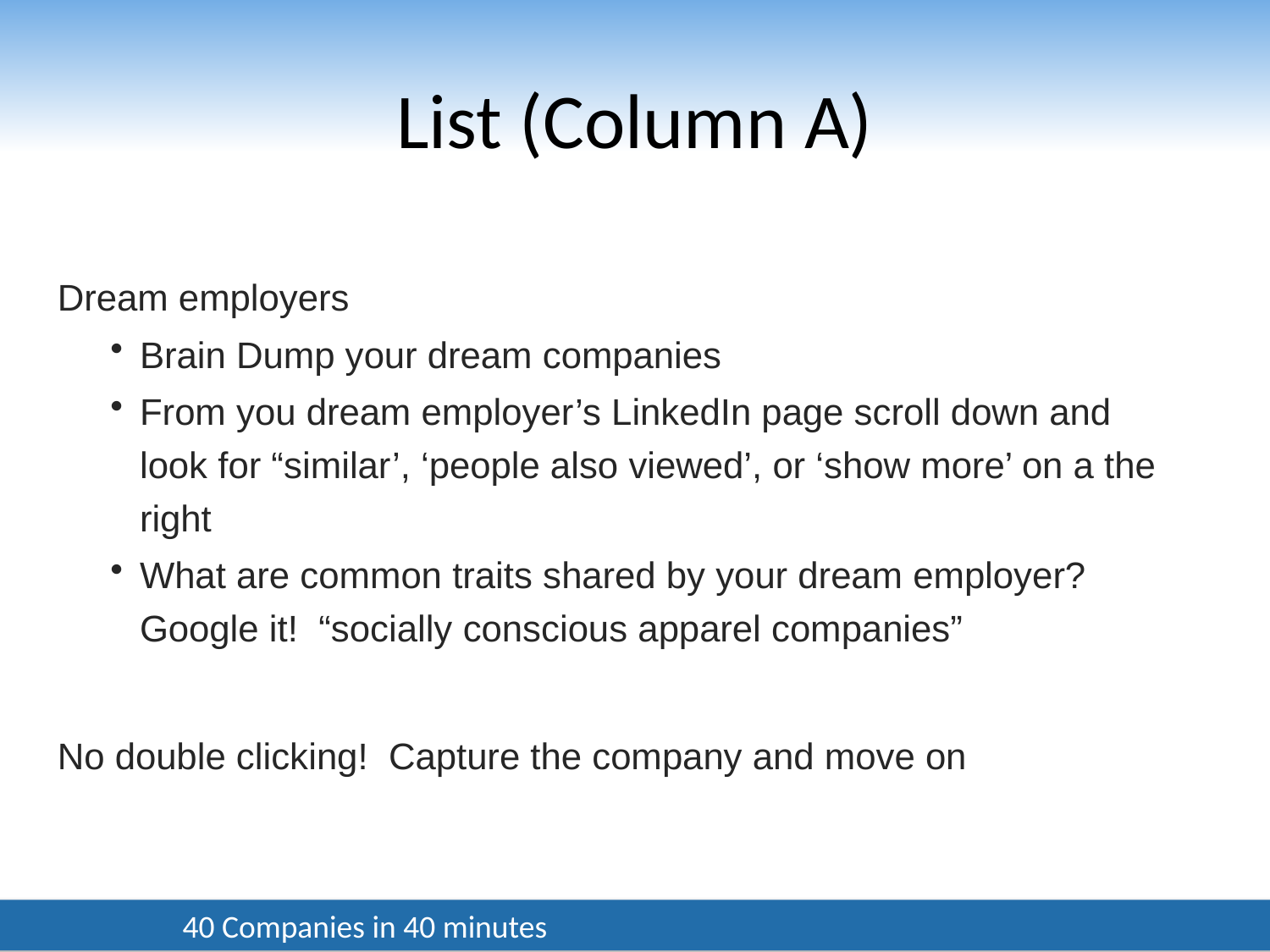

# List (Column A)
Dream employers
Brain Dump your dream companies
From you dream employer’s LinkedIn page scroll down and look for “similar’, ‘people also viewed’, or ‘show more’ on a the right
What are common traits shared by your dream employer? Google it!  “socially conscious apparel companies”

No double clicking!  Capture the company and move on
40 Companies in 40 minutes